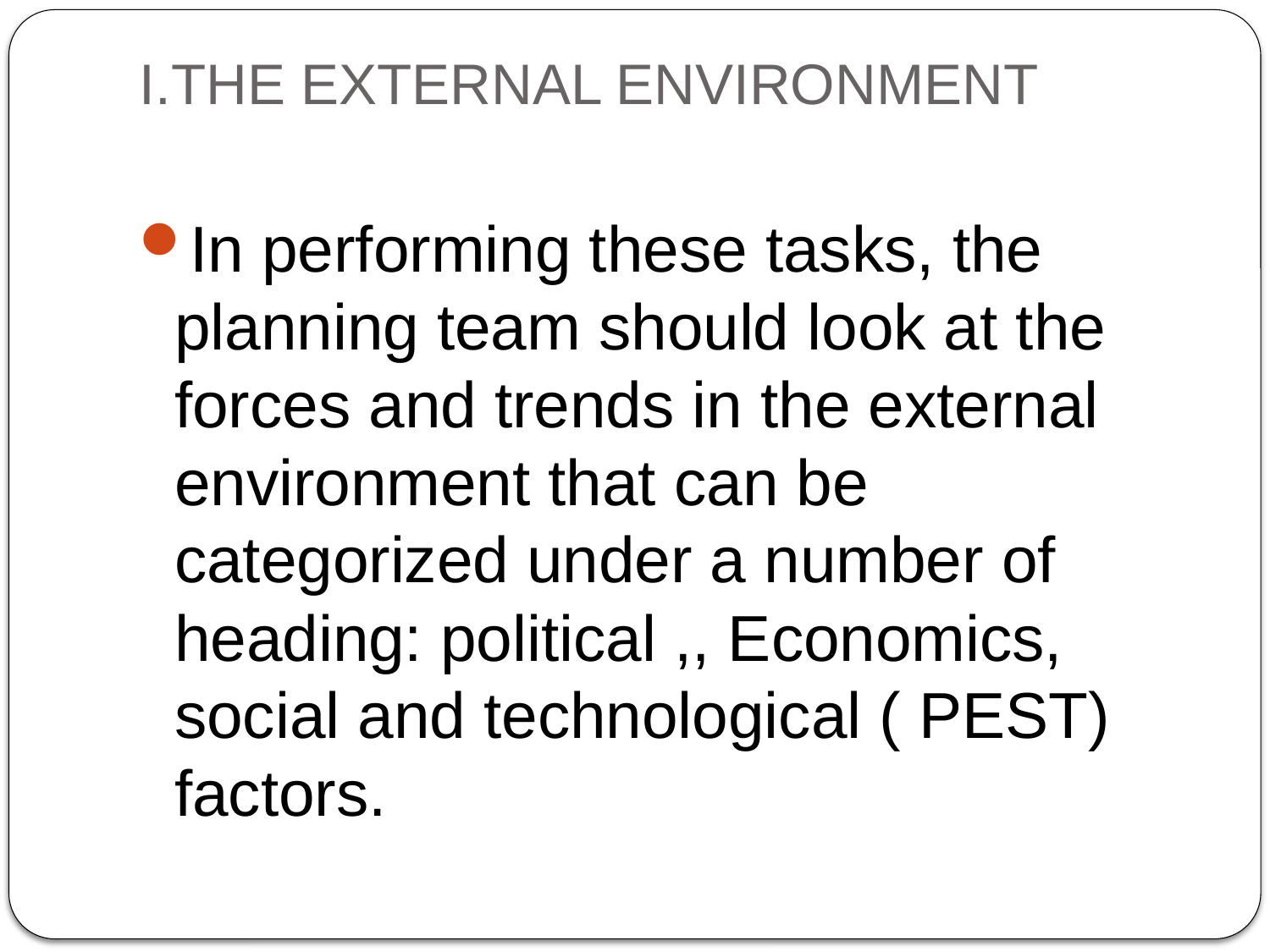

# I.THE EXTERNAL ENVIRONMENT
In performing these tasks, the planning team should look at the forces and trends in the external environment that can be categorized under a number of heading: political ,, Economics, social and technological ( PEST) factors.